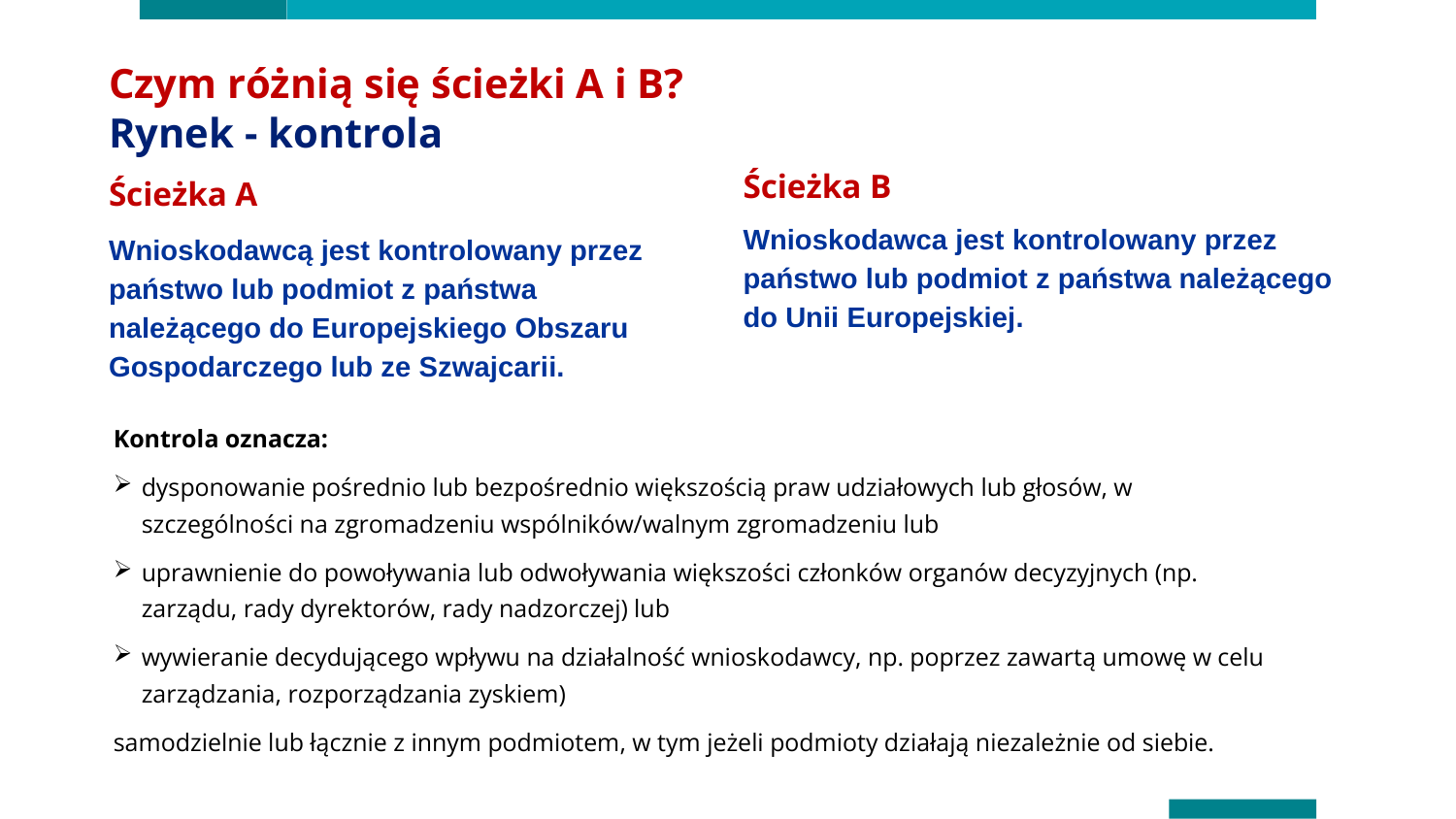

# Czym różnią się ścieżki A i B? Rynek - kontrola
Ścieżka B
Wnioskodawca jest kontrolowany przez państwo lub podmiot z państwa należącego do Unii Europejskiej.

Ścieżka A
Wnioskodawcą jest kontrolowany przez państwo lub podmiot z państwa należącego do Europejskiego Obszaru Gospodarczego lub ze Szwajcarii.
Kontrola oznacza:
dysponowanie pośrednio lub bezpośrednio większością praw udziałowych lub głosów, w szczególności na zgromadzeniu wspólników/walnym zgromadzeniu lub
uprawnienie do powoływania lub odwoływania większości członków organów decyzyjnych (np. zarządu, rady dyrektorów, rady nadzorczej) lub
wywieranie decydującego wpływu na działalność wnioskodawcy, np. poprzez zawartą umowę w celu zarządzania, rozporządzania zyskiem)
samodzielnie lub łącznie z innym podmiotem, w tym jeżeli podmioty działają niezależnie od siebie.